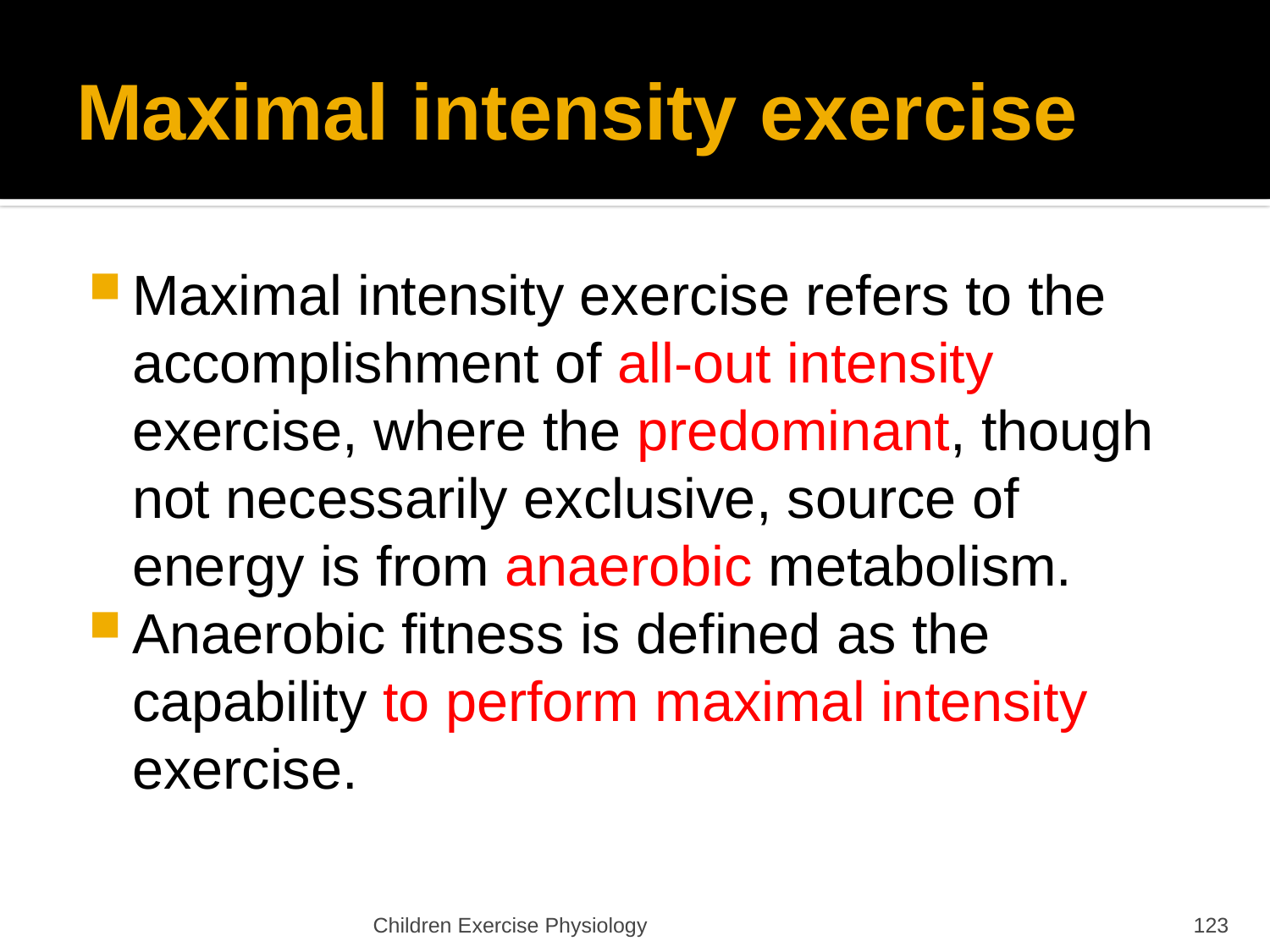

# Maximal intensity exercise
Maximal intensity exercise refers to the accomplishment of all-out intensity exercise, where the predominant, though not necessarily exclusive, source of energy is from anaerobic metabolism.
Anaerobic fitness is defined as the capability to perform maximal intensity exercise.

Children Exercise Physiology
123